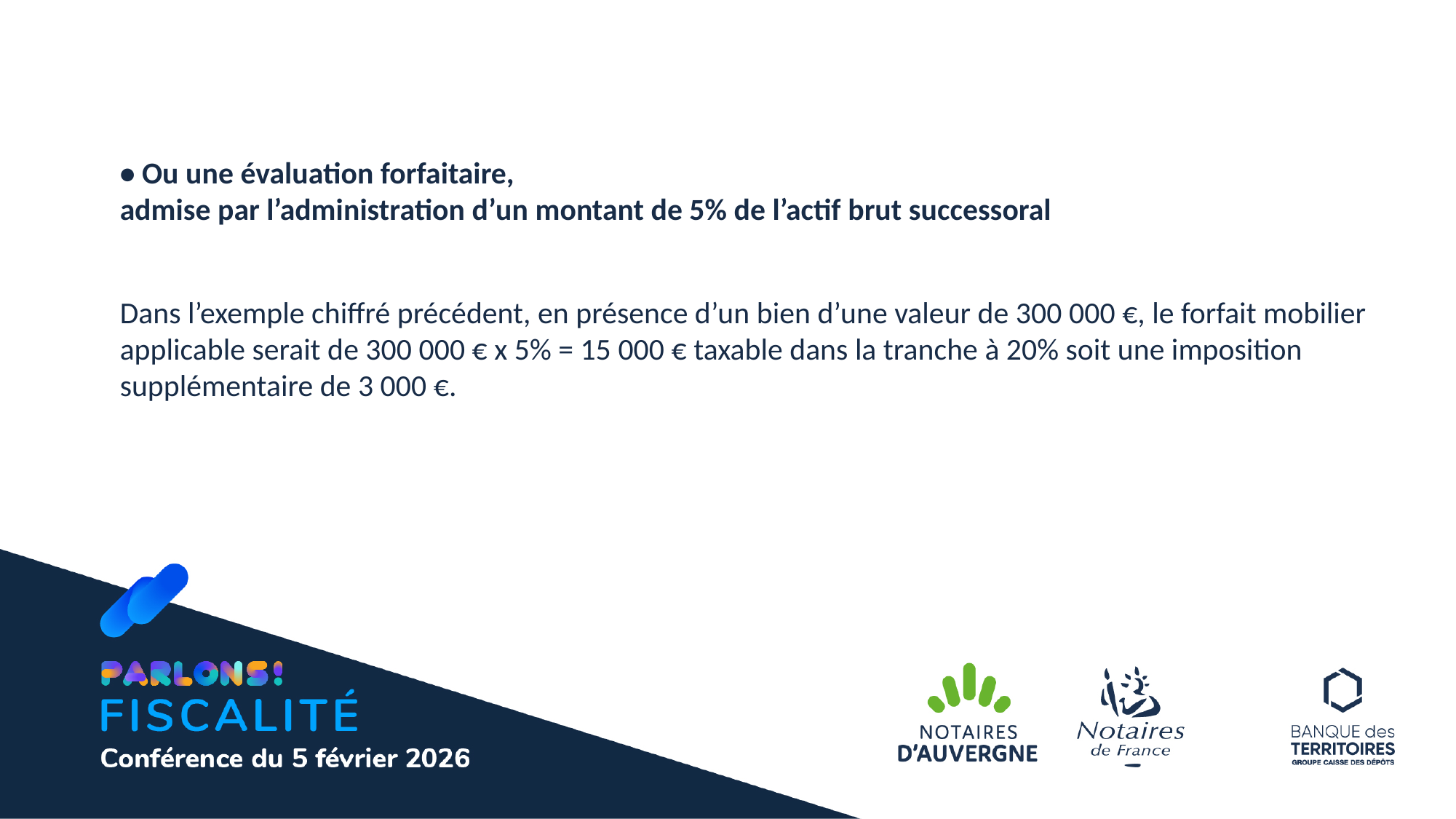

• Ou une évaluation forfaitaire,
admise par l’administration d’un montant de 5% de l’actif brut successoral

Dans l’exemple chiffré précédent, en présence d’un bien d’une valeur de 300 000 €, le forfait mobilier applicable serait de 300 000 € x 5% = 15 000 € taxable dans la tranche à 20% soit une imposition supplémentaire de 3 000 €.